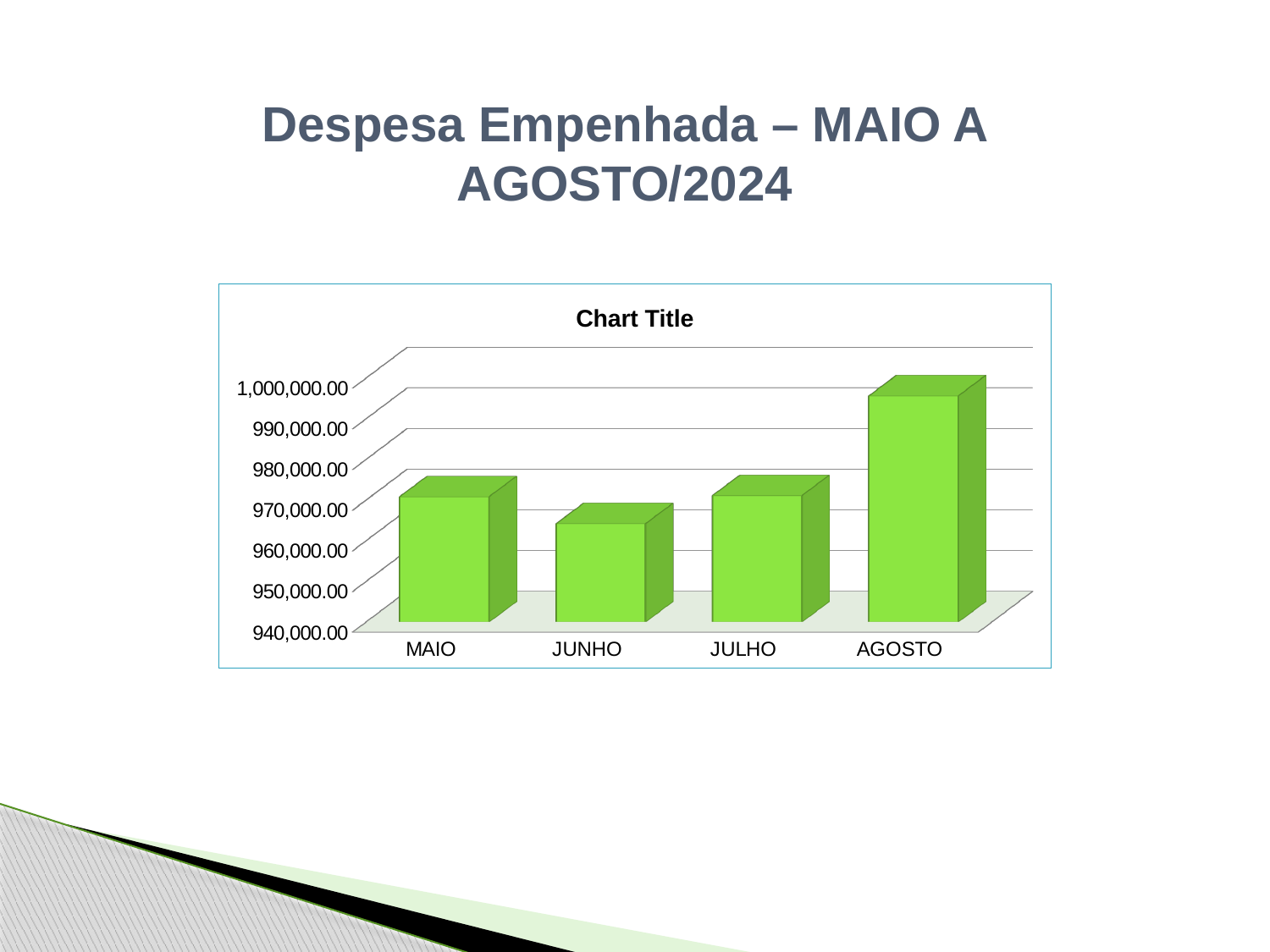

Despesa Empenhada – MAIO A AGOSTO/2024

[unsupported chart]